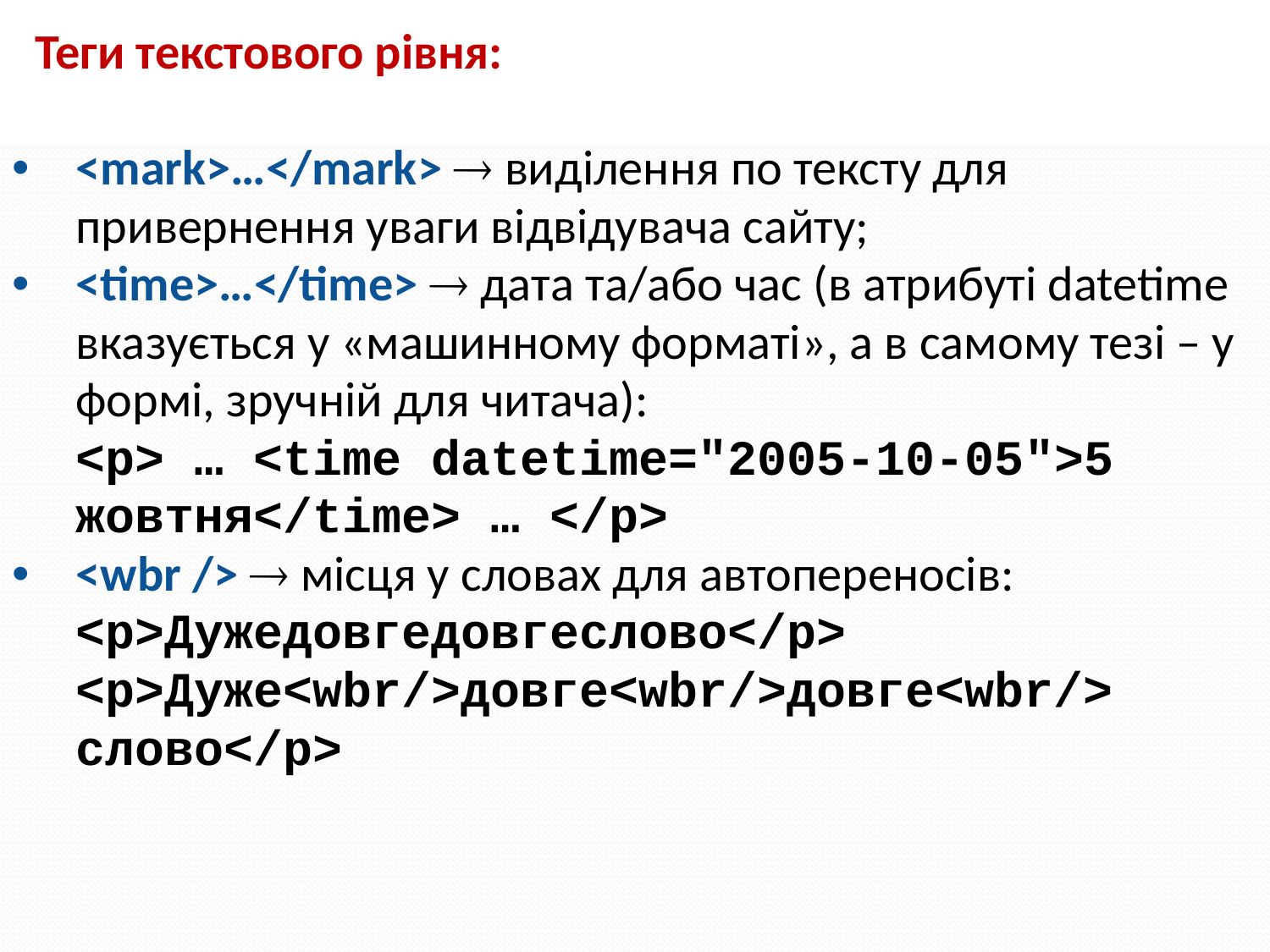

Теги текстового рівня:

<mark>…</mark> → виділення по тексту для привернення уваги відвідувача сайту;
<time>…</time> → дата та/або час (в атрибуті datetime вказується у «машинному форматі», а в самому тезі – у формі, зручній для читача):
<p> … <time datetime="2005-10-05">5 жовтня</time> … </p>
<wbr /> → місця у словах для автопереносів:
<p>Дужедовгедовгеслово</p>
<p>Дуже<wbr/>довге<wbr/>довге<wbr/>
слово</p>